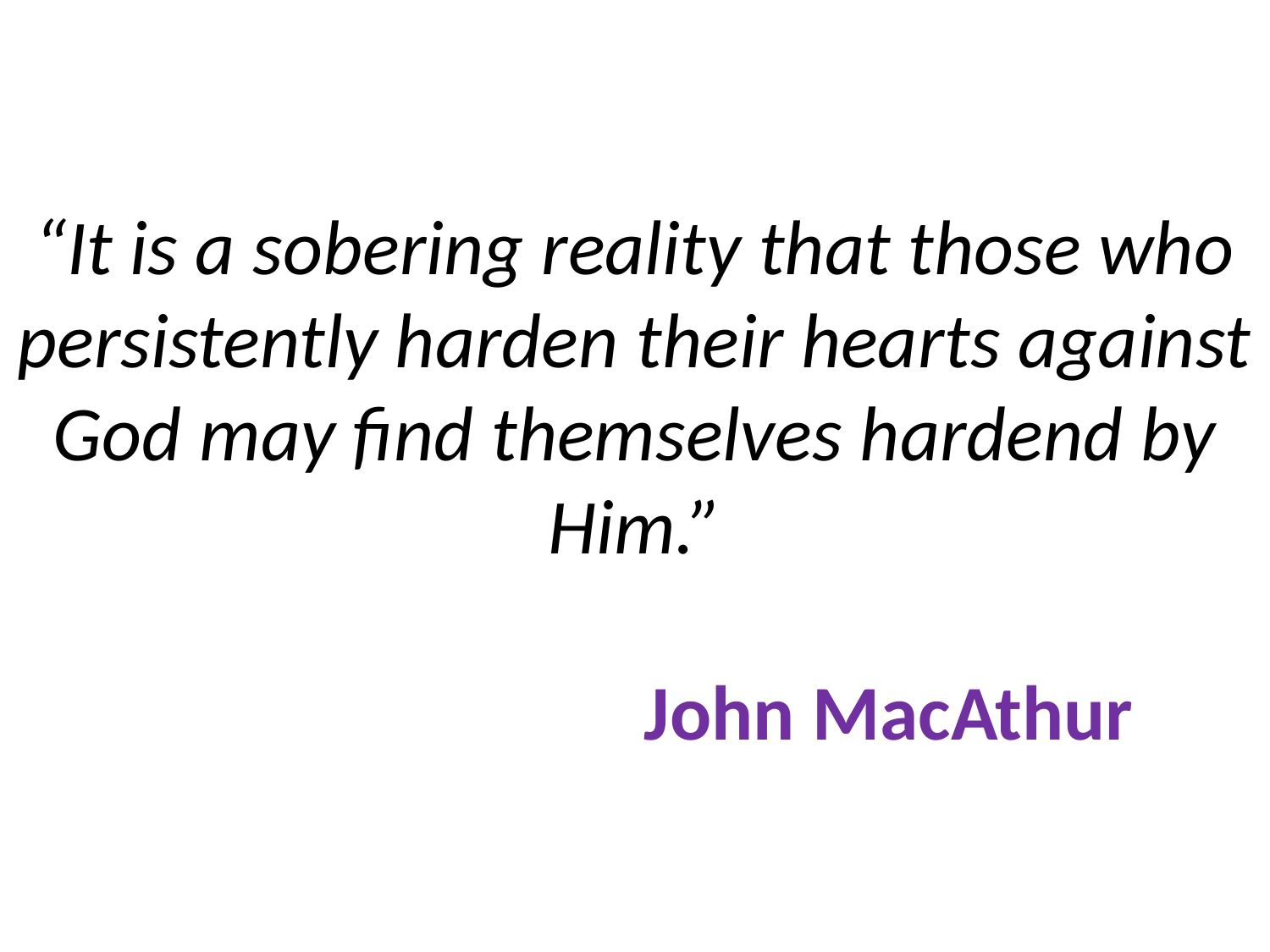

# “It is a sobering reality that those who persistently harden their hearts against God may find themselves hardend by Him.” John MacAthur